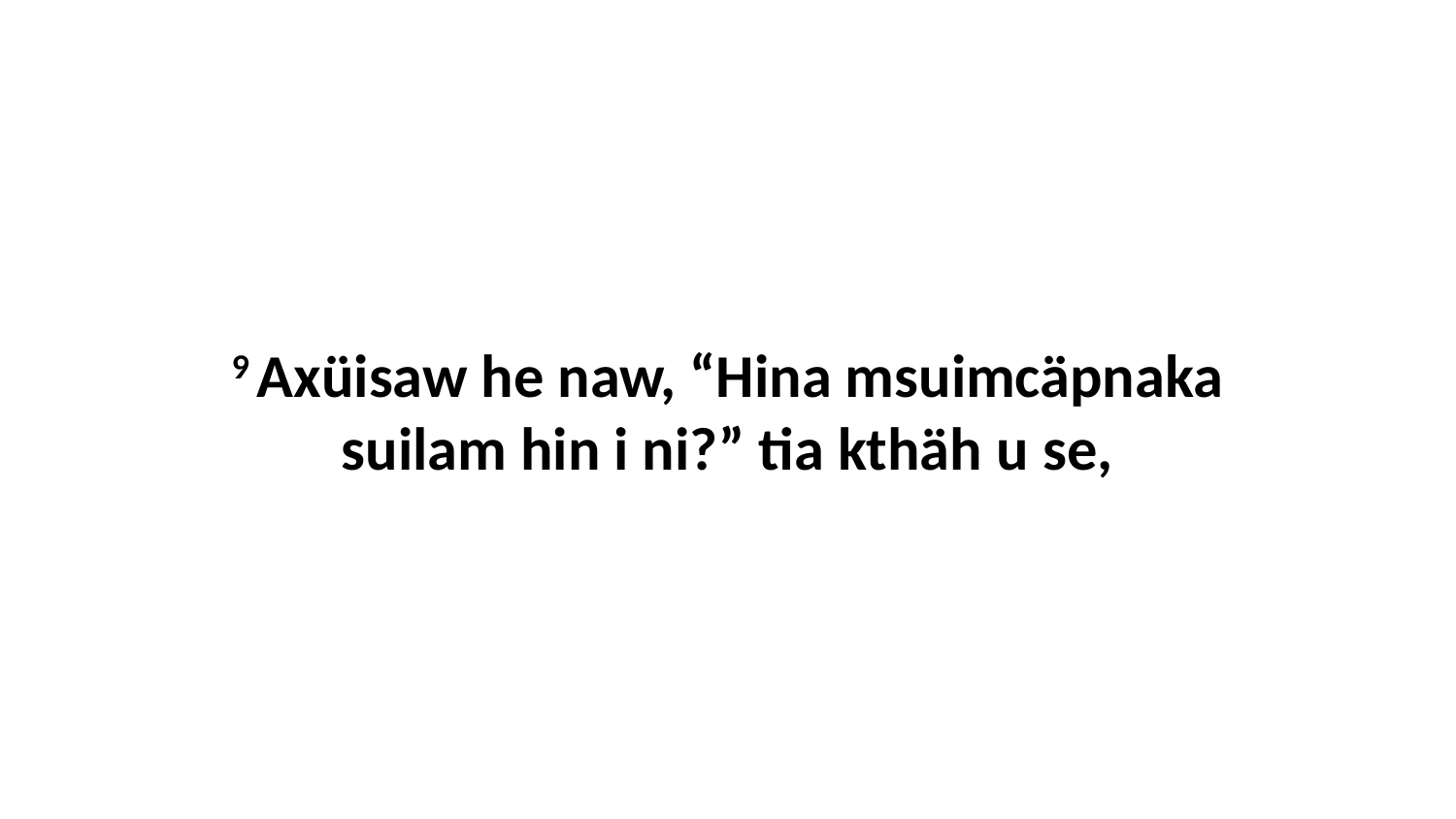

9 Axüisaw he naw, “Hina msuimcäpnaka suilam hin i ni?” tia kthäh u se,